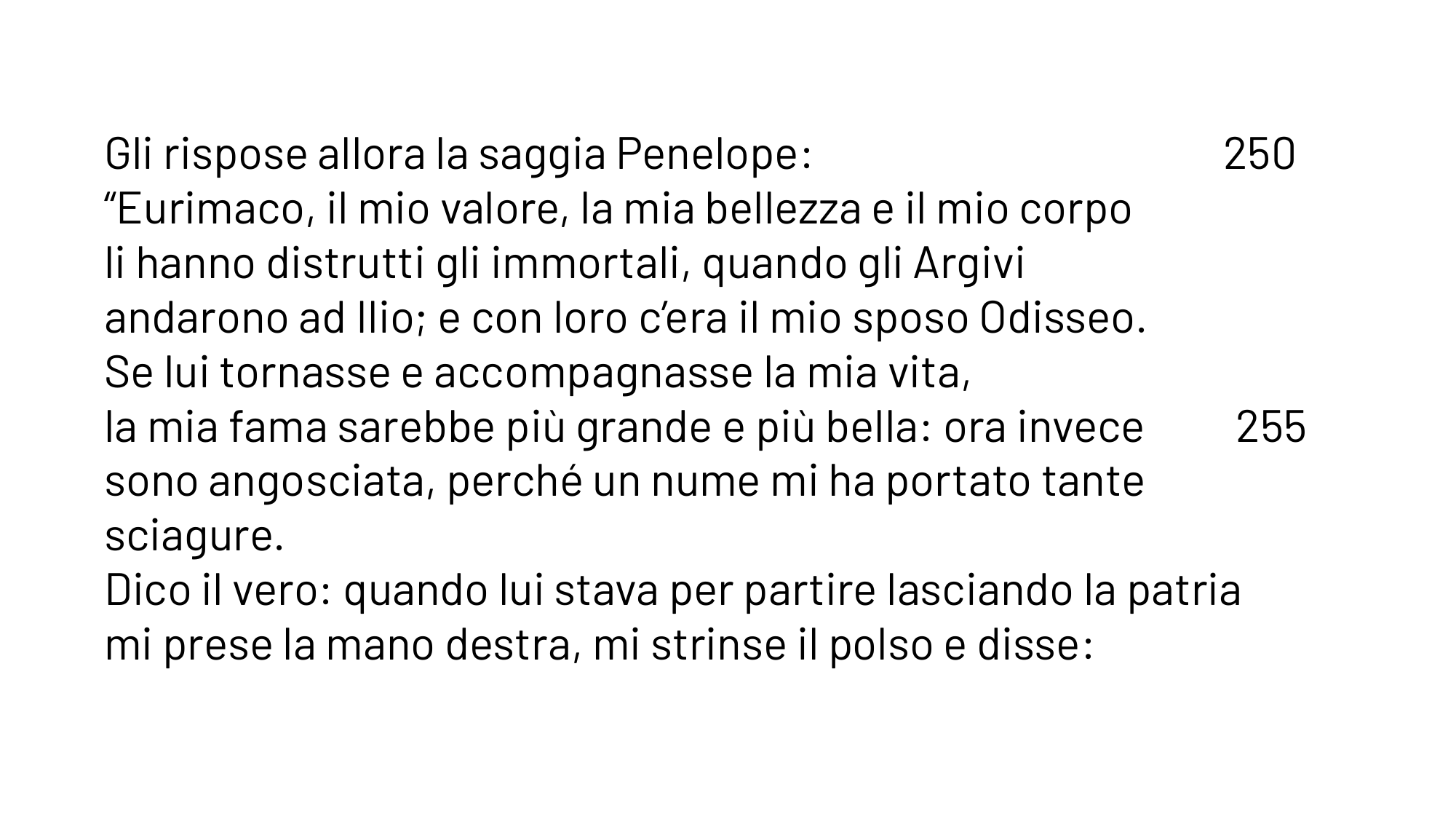

Gli rispose allora la saggia Penelope:                                             250
“Eurimaco, il mio valore, la mia bellezza e il mio corpo
li hanno distrutti gli immortali, quando gli Argivi
andarono ad Ilio; e con loro c’era il mio sposo Odisseo.
Se lui tornasse e accompagnasse la mia vita,
la mia fama sarebbe più grande e più bella: ora invece          255
sono angosciata, perché un nume mi ha portato tante sciagure.
Dico il vero: quando lui stava per partire lasciando la patria
mi prese la mano destra, mi strinse il polso e disse: